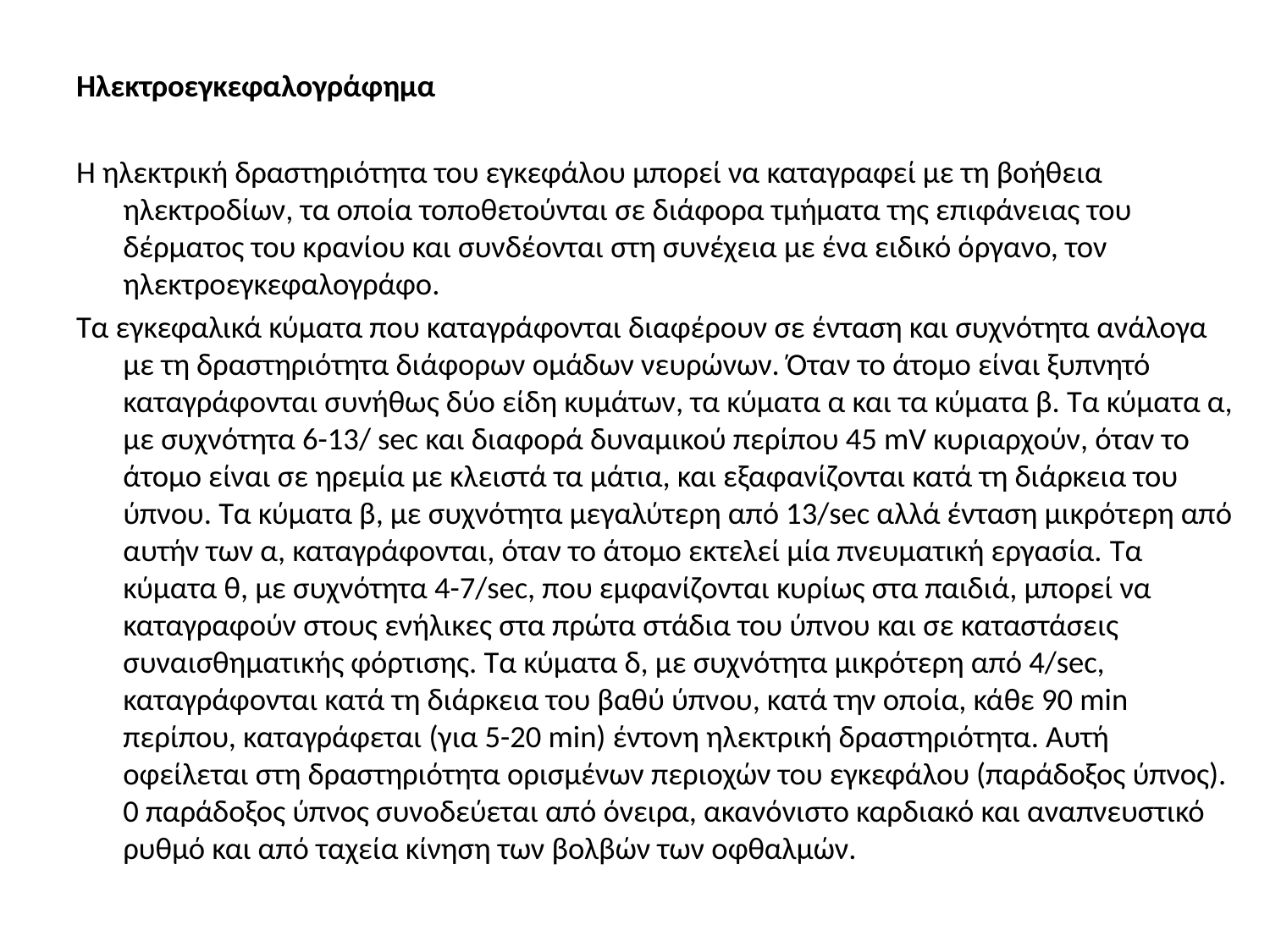

Ηλεκτροεγκεφαλογράφημα

Η ηλεκτρική δραστηριότητα του εγκεφάλου μπορεί να καταγραφεί με τη βοήθεια ηλεκτροδίων, τα οποία τοποθετούνται σε διάφορα τμήματα της επιφάνειας του δέρματος του κρανίου και συνδέονται στη συνέχεια με ένα ειδικό όργανο, τον ηλεκτροεγκεφαλογράφο.
Τα εγκεφαλικά κύματα που καταγράφονται διαφέρουν σε ένταση και συχνότητα ανάλογα με τη δραστηριότητα διάφορων ομάδων νευρώνων. Όταν το άτομο είναι ξυπνητό καταγράφονται συνήθως δύο είδη κυμάτων, τα κύματα α και τα κύματα β. Τα κύματα α, με συχνότητα 6-13/ sec και διαφορά δυναμικού περίπου 45 mV κυριαρχούν, όταν το άτομο είναι σε ηρεμία με κλειστά τα μάτια, και εξαφανίζονται κατά τη διάρκεια του ύπνου. Τα κύματα β, με συχνότητα μεγαλύτερη από 13/sec αλλά ένταση μικρότερη από αυτήν των α, καταγράφονται, όταν το άτομο εκτελεί μία πνευματική εργασία. Τα κύματα θ, με συχνότητα 4-7/sec, που εμφανίζονται κυρίως στα παιδιά, μπορεί να καταγραφούν στους ενήλικες στα πρώτα στάδια του ύπνου και σε καταστάσεις συναισθηματικής φόρτισης. Τα κύματα δ, με συχνότητα μικρότερη από 4/sec, καταγράφονται κατά τη διάρκεια του βαθύ ύπνου, κατά την οποία, κάθε 90 min περίπου, καταγράφεται (για 5-20 min) έντονη ηλεκτρική δραστηριότητα. Αυτή οφείλεται στη δραστηριότητα ορισμένων περιοχών του εγκεφάλου (παράδοξος ύπνος). 0 παράδοξος ύπνος συνοδεύεται από όνειρα, ακανόνιστο καρδιακό και αναπνευστικό ρυθμό και από ταχεία κίνηση των βολβών των οφθαλμών.